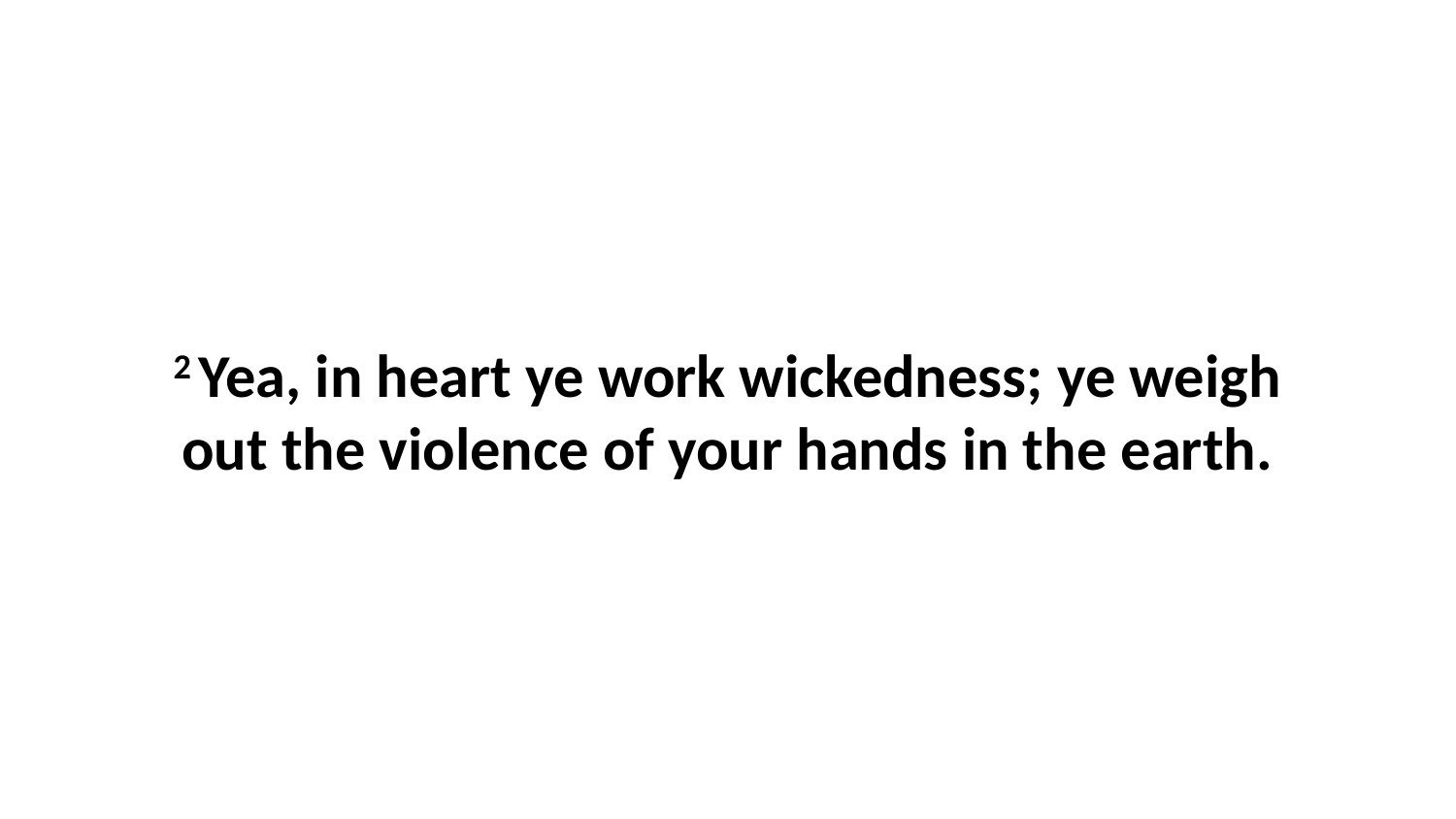

2 Yea, in heart ye work wickedness; ye weigh out the violence of your hands in the earth.